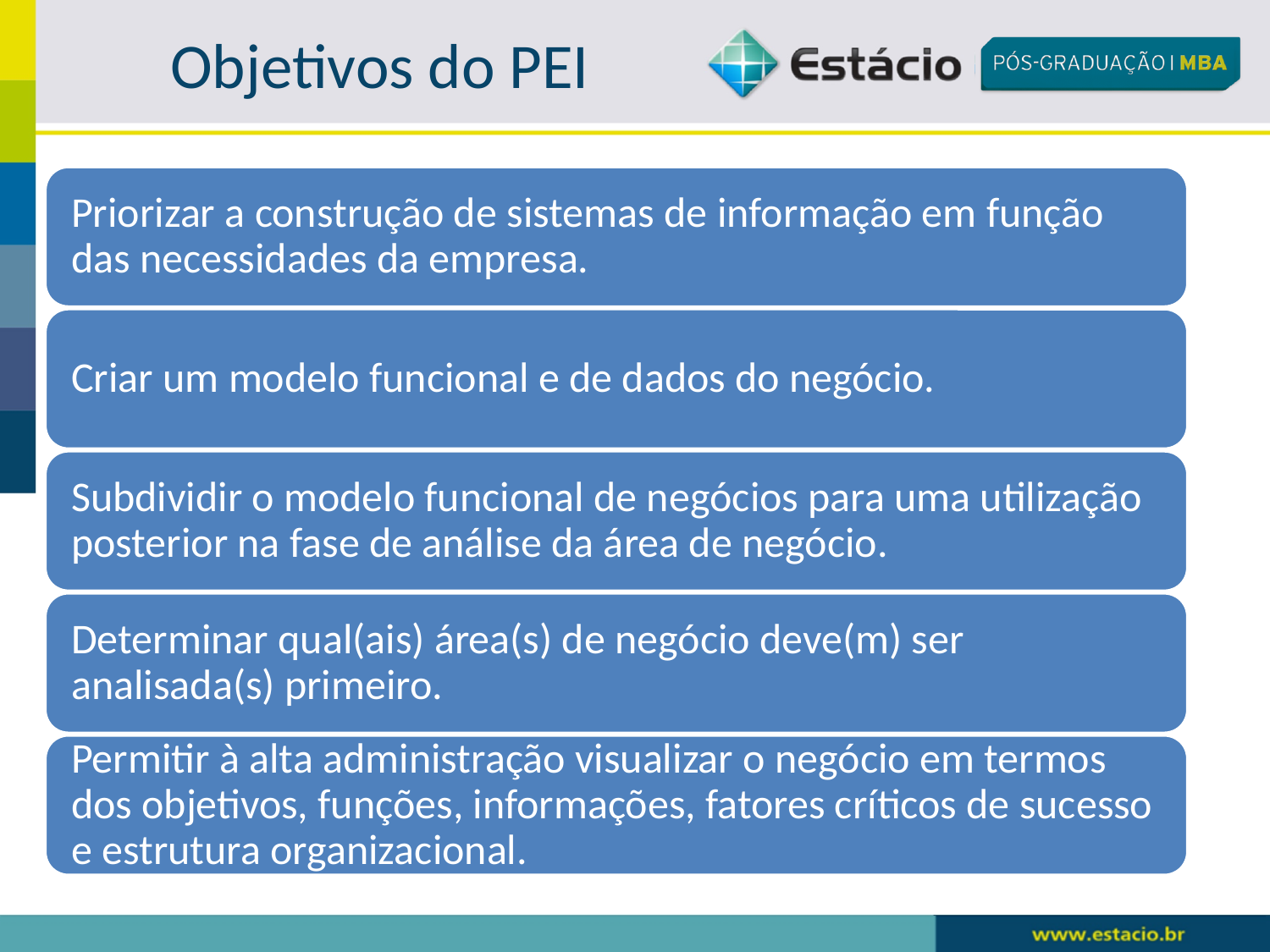

# Objetivos do PEI
Priorizar a construção de sistemas de informação em função das necessidades da empresa.
Criar um modelo funcional e de dados do negócio.
Subdividir o modelo funcional de negócios para uma utilização posterior na fase de análise da área de negócio.
Determinar qual(ais) área(s) de negócio deve(m) ser analisada(s) primeiro.
Permitir à alta administração visualizar o negócio em termos dos objetivos, funções, informações, fatores críticos de sucesso e estrutura organizacional.